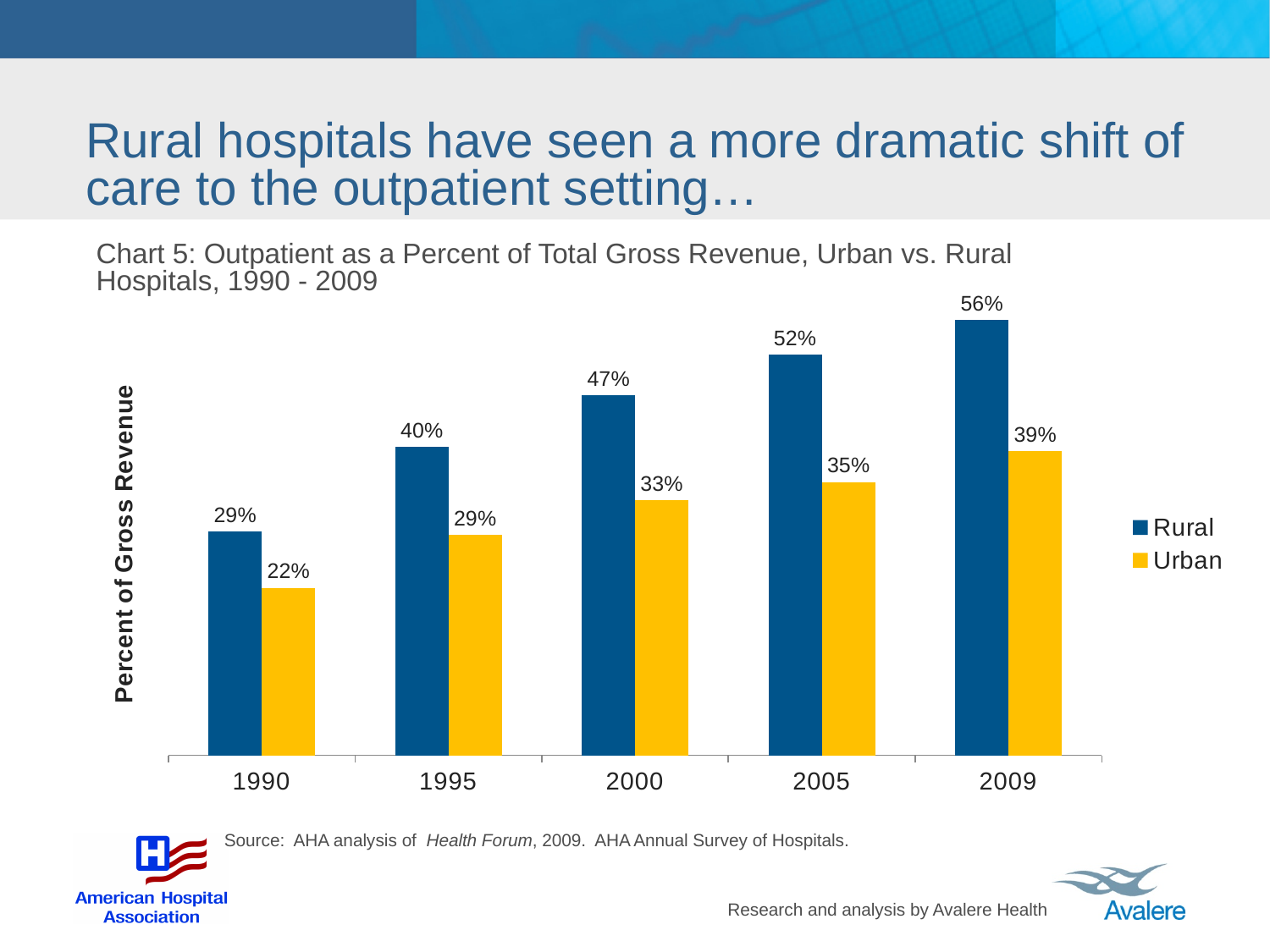

Rural hospitals have seen a more dramatic shift of care to the outpatient setting…
Chart 5: Outpatient as a Percent of Total Gross Revenue, Urban vs. Rural Hospitals, 1990 - 2009

### Chart

| Category | Rural | Urban |
|---|---|---|
| 1990 | 0.2900000000000003 | 0.21700000000000025 |
| 1995 | 0.4 | 0.2860000000000003 |
| 2000 | 0.4660000000000001 | 0.3300000000000006 |
| 2005 | 0.519 | 0.3540000000000003 |
| 2009 | 0.564 | 0.3940000000000006 |
Source:  AHA analysis of  Health Forum, 2009.  AHA Annual Survey of Hospitals.